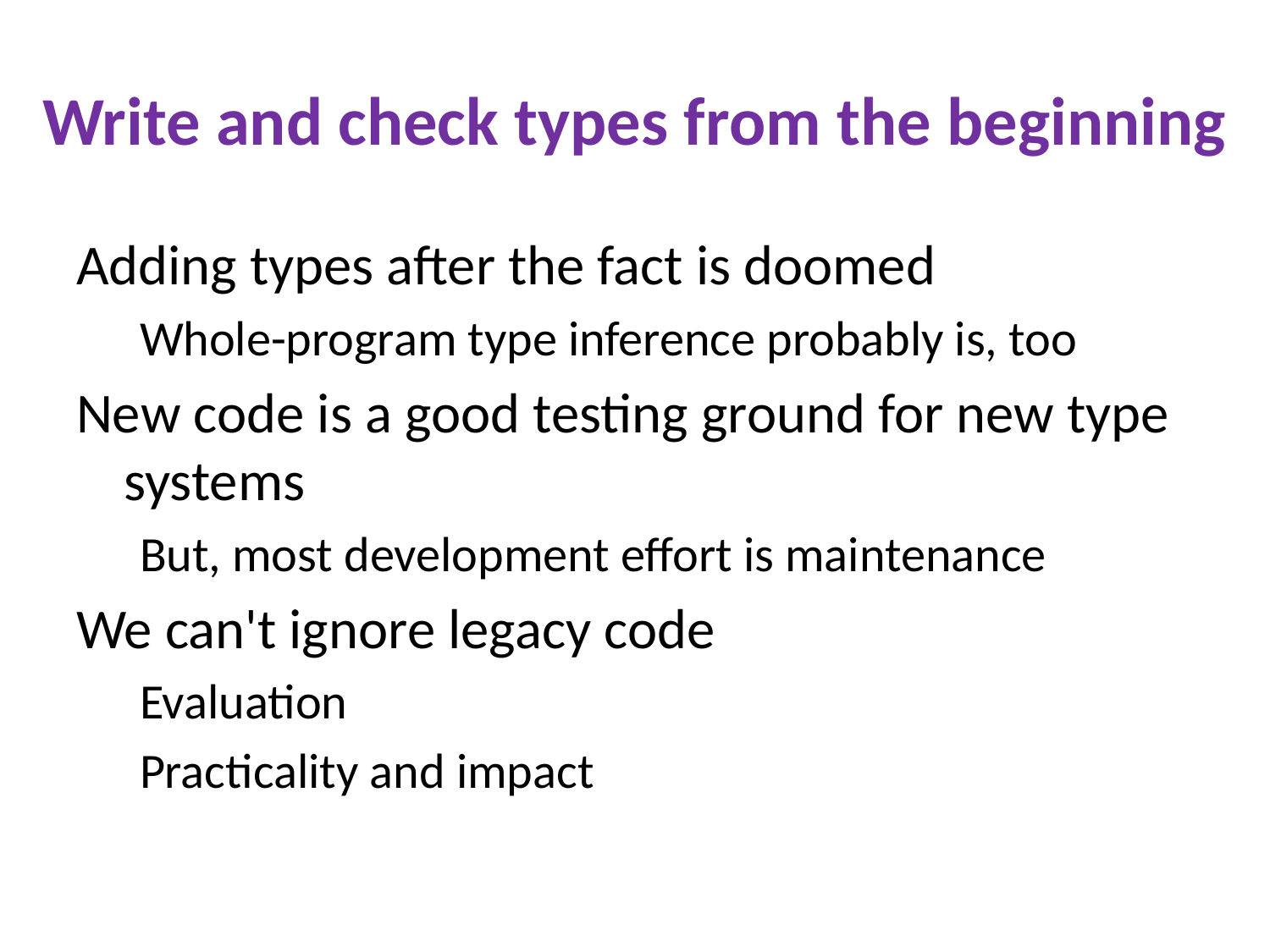

# Write and check types from the beginning
Adding types after the fact is doomed
Whole-program type inference probably is, too
New code is a good testing ground for new type systems
But, most development effort is maintenance
We can't ignore legacy code
Evaluation
Practicality and impact